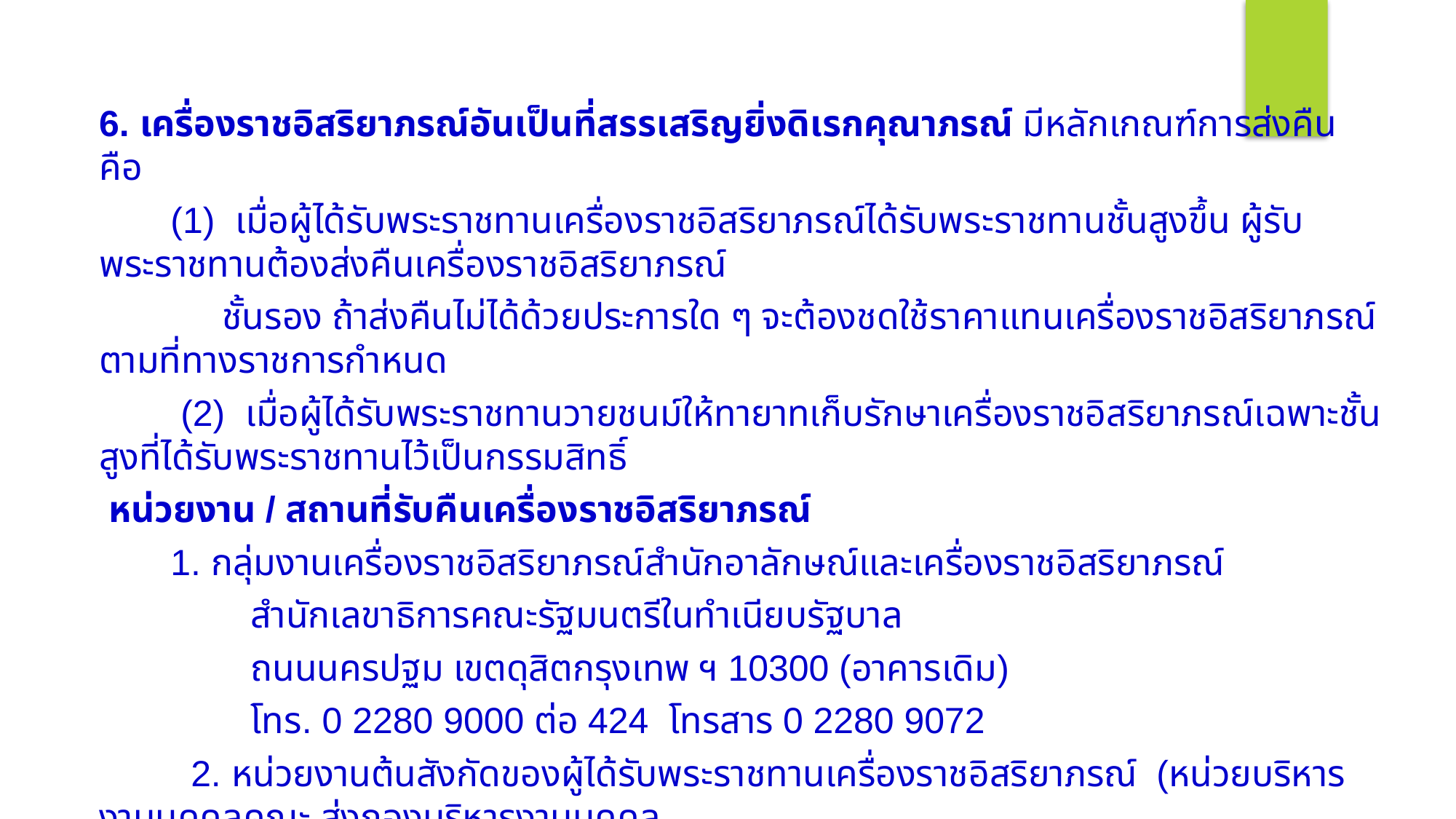

6. เครื่องราชอิสริยาภรณ์อันเป็นที่สรรเสริญยิ่งดิเรกคุณาภรณ์ มีหลักเกณฑ์การส่งคืน คือ
       (1)  เมื่อผู้ได้รับพระราชทานเครื่องราชอิสริยาภรณ์ได้รับพระราชทานชั้นสูงขึ้น ผู้รับพระราชทานต้องส่งคืนเครื่องราชอิสริยาภรณ์
             ชั้นรอง ถ้าส่งคืนไม่ได้ด้วยประการใด ๆ จะต้องชดใช้ราคาแทนเครื่องราชอิสริยาภรณ์ตามที่ทางราชการกําหนด
        (2)  เมื่อผู้ได้รับพระราชทานวายชนม์ให้ทายาทเก็บรักษาเครื่องราชอิสริยาภรณ์เฉพาะชั้นสูงที่ได้รับพระราชทานไว้เป็นกรรมสิทธิ์
 หน่วยงาน / สถานที่รับคืนเครื่องราชอิสริยาภรณ์
       1. กลุ่มงานเครื่องราชอิสริยาภรณ์สํานักอาลักษณ์และเครื่องราชอิสริยาภรณ์
                สํานักเลขาธิการคณะรัฐมนตรีในทําเนียบรัฐบาล
                ถนนนครปฐม เขตดุสิตกรุงเทพ ฯ 10300 (อาคารเดิม)
                โทร. 0 2280 9000 ต่อ 424  โทรสาร 0 2280 9072
         2. หน่วยงานต้นสังกัดของผู้ได้รับพระราชทานเครื่องราชอิสริยาภรณ์  (หน่วยบริหารงานบุคคลคณะ ส่งกองบริหารงานบุคคล
             สำนักงานมหาวิทยาลัย) โดยเมื่อหน่วยงานได้รับคืนเครื่องราชอิสริยาภรณ์จากบุคคลในสังกัดแล้ว ต้องรวบรวมนําส่งสํานัก
             เลขาธิการคณะรัฐมนตรี ตามข้อ 1